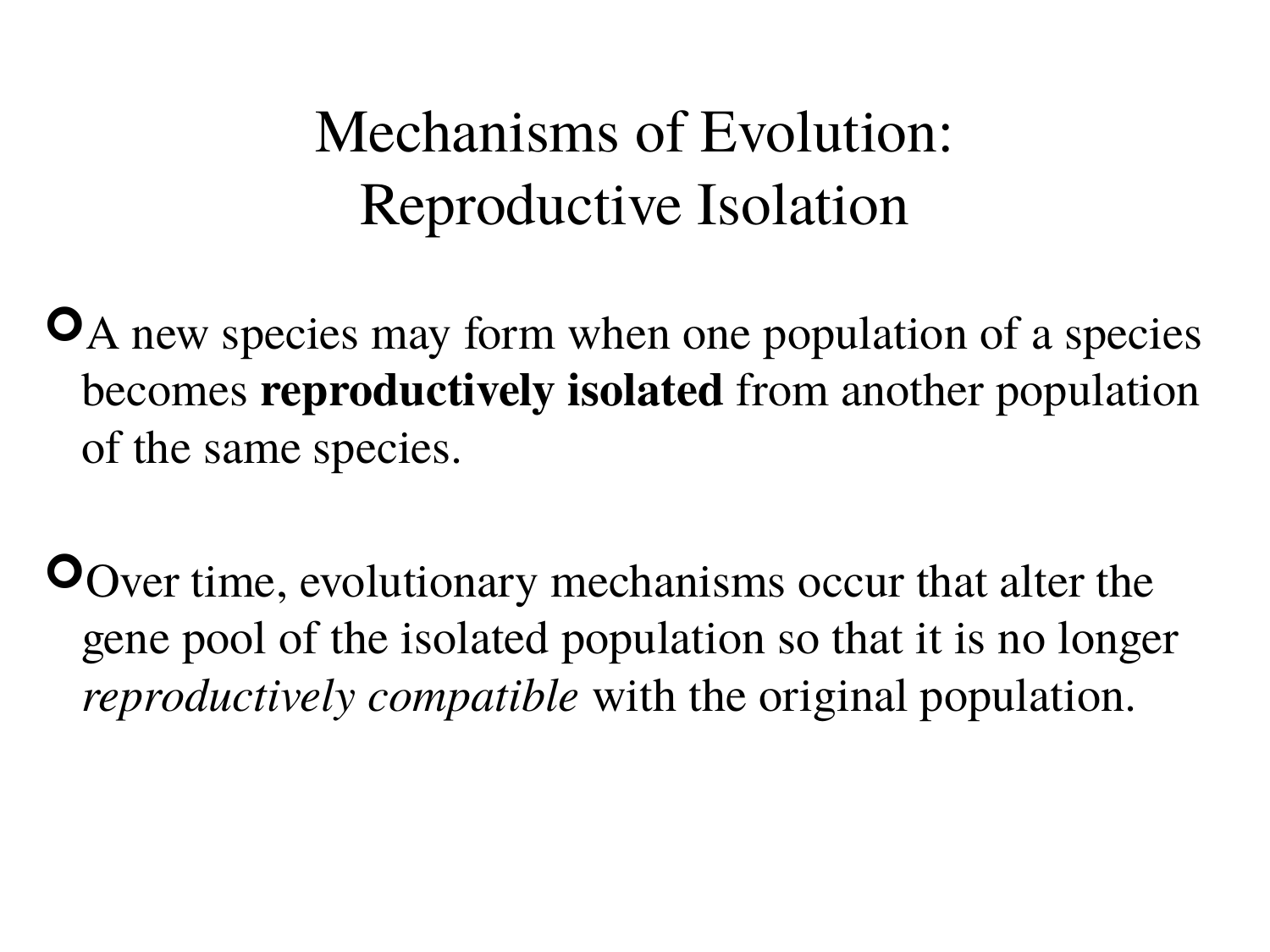

# Mechanisms of Evolution: Reproductive Isolation

A new species may form when one population of a species becomes reproductively isolated from another population of the same species.

Over time, evolutionary mechanisms occur that alter the gene pool of the isolated population so that it is no longer reproductively compatible with the original population.